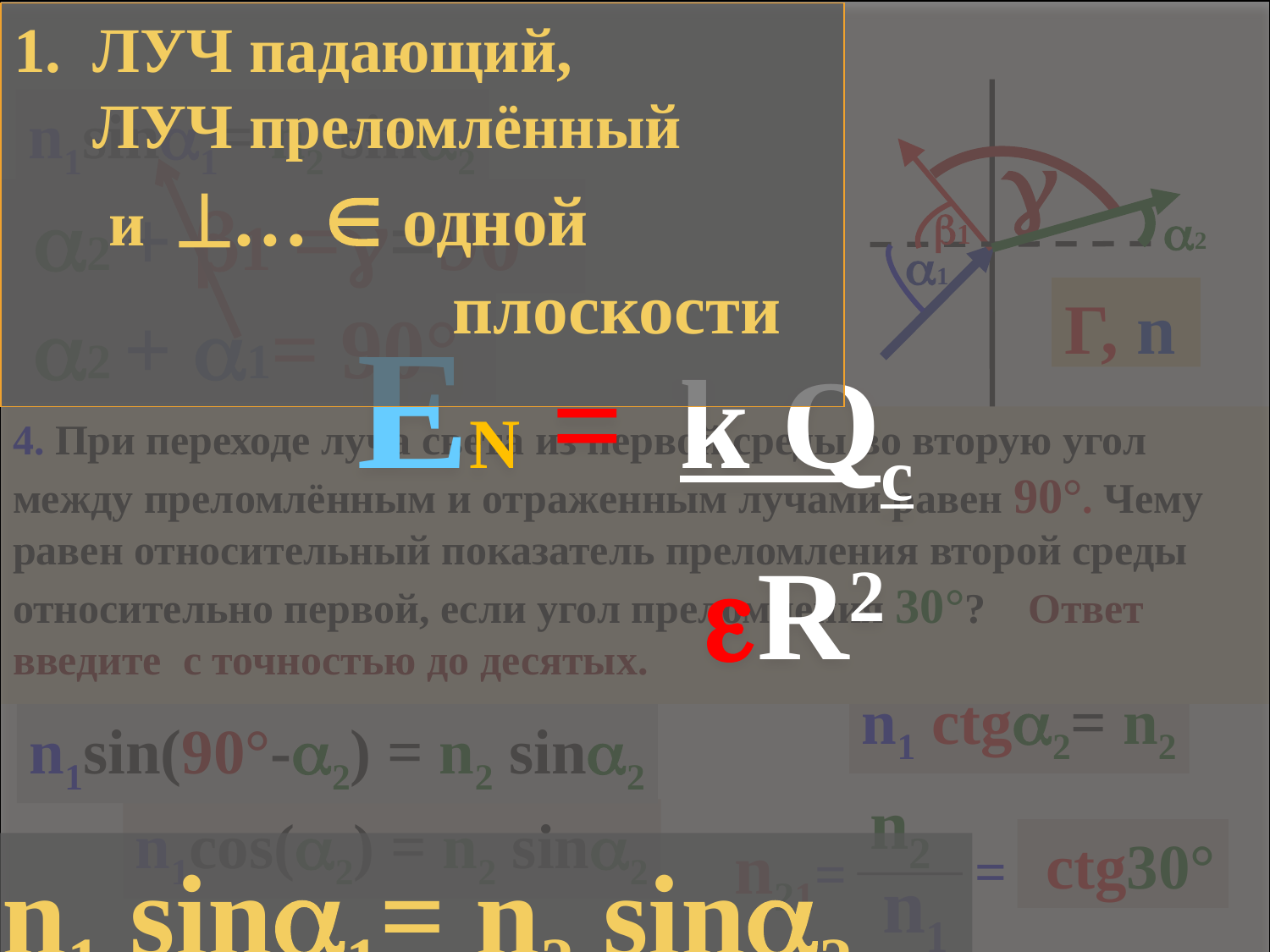

1.  ЛУЧ падающий,
     ЛУЧ преломлённый
      и  ⊥… ∈ одной
                         плоскости

EN =   k Qc
          εR2

n1 sinα1= n2 sinα2

n1sinα1= n2 sinα2
γ

 α2 + β1 =γ=90°

α2
β1

α1

Г, n
 α2 + α1= 90°
 4. При некотором значении α угла падения, луча света на границу  раздела двух сред отношение синуса угла падения к синусу угла преломления равно n. Чему равно это отношение при уменьшении угла падения в 3 раза?   А. 3n. Б. 1.73n.  В. n/ 3  Г. n. Д. Среди ответов А - Г нет правильного.

4. При переходе луча света из первой среды во вторую угол между преломлённым и отраженным лучами равен 90°. Чему равен относительный показатель преломления второй среды относительно первой, если угол преломления 30°?    Ответ введите  с точностью до десятых.
n1 сtgα2= n2
n1sin(90°-α2) = n2 sinα2
   n2
  n1

n1cos(α2) = n2 sinα2
n21=
 сtg30°
=